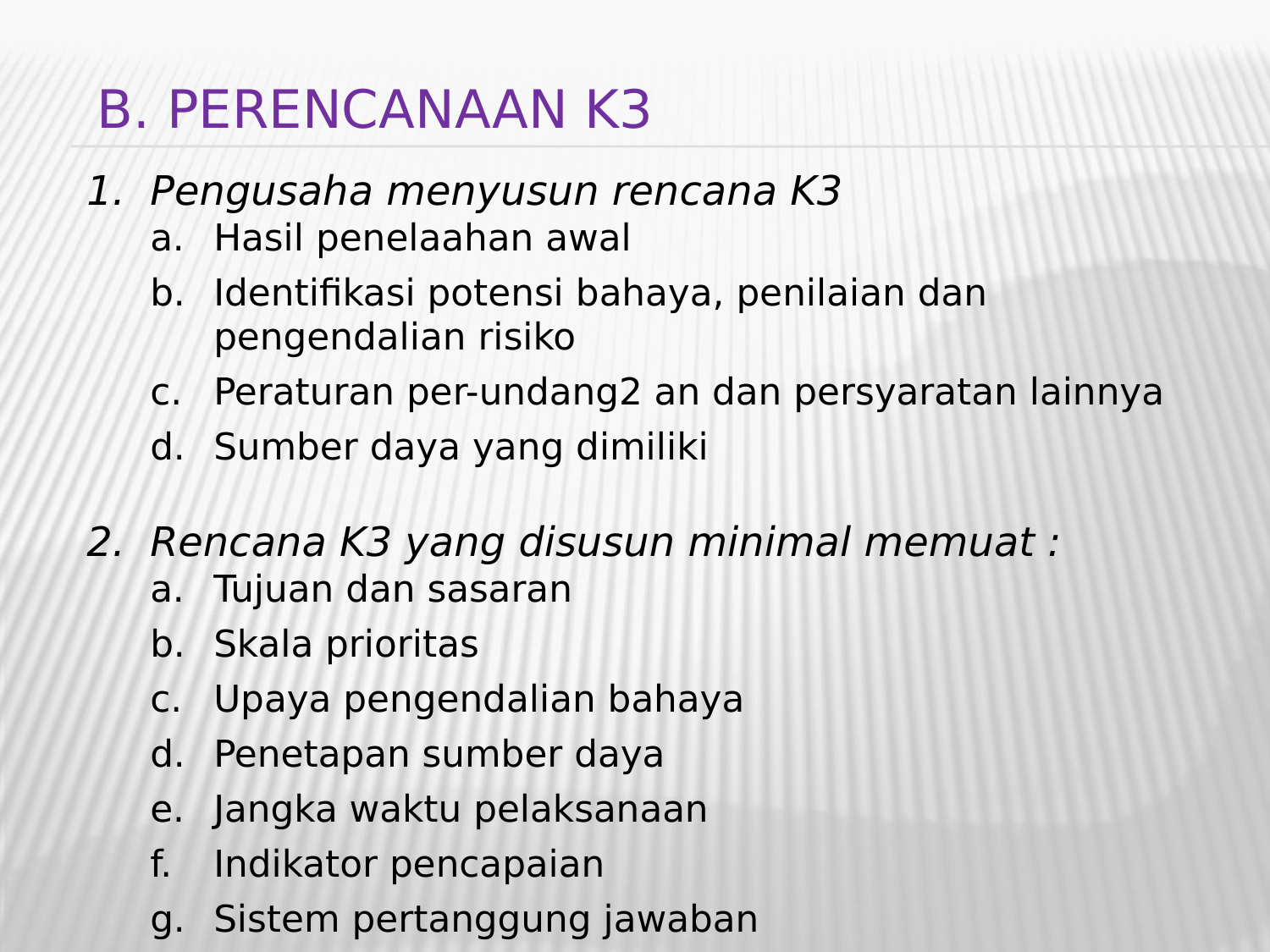

B. PERENCANAAN K3
Pengusaha menyusun rencana K3
Hasil penelaahan awal
Identifikasi potensi bahaya, penilaian dan pengendalian risiko
Peraturan per-undang2 an dan persyaratan lainnya
Sumber daya yang dimiliki

Rencana K3 yang disusun minimal memuat :
Tujuan dan sasaran
Skala prioritas
Upaya pengendalian bahaya
Penetapan sumber daya
Jangka waktu pelaksanaan
Indikator pencapaian
Sistem pertanggung jawaban